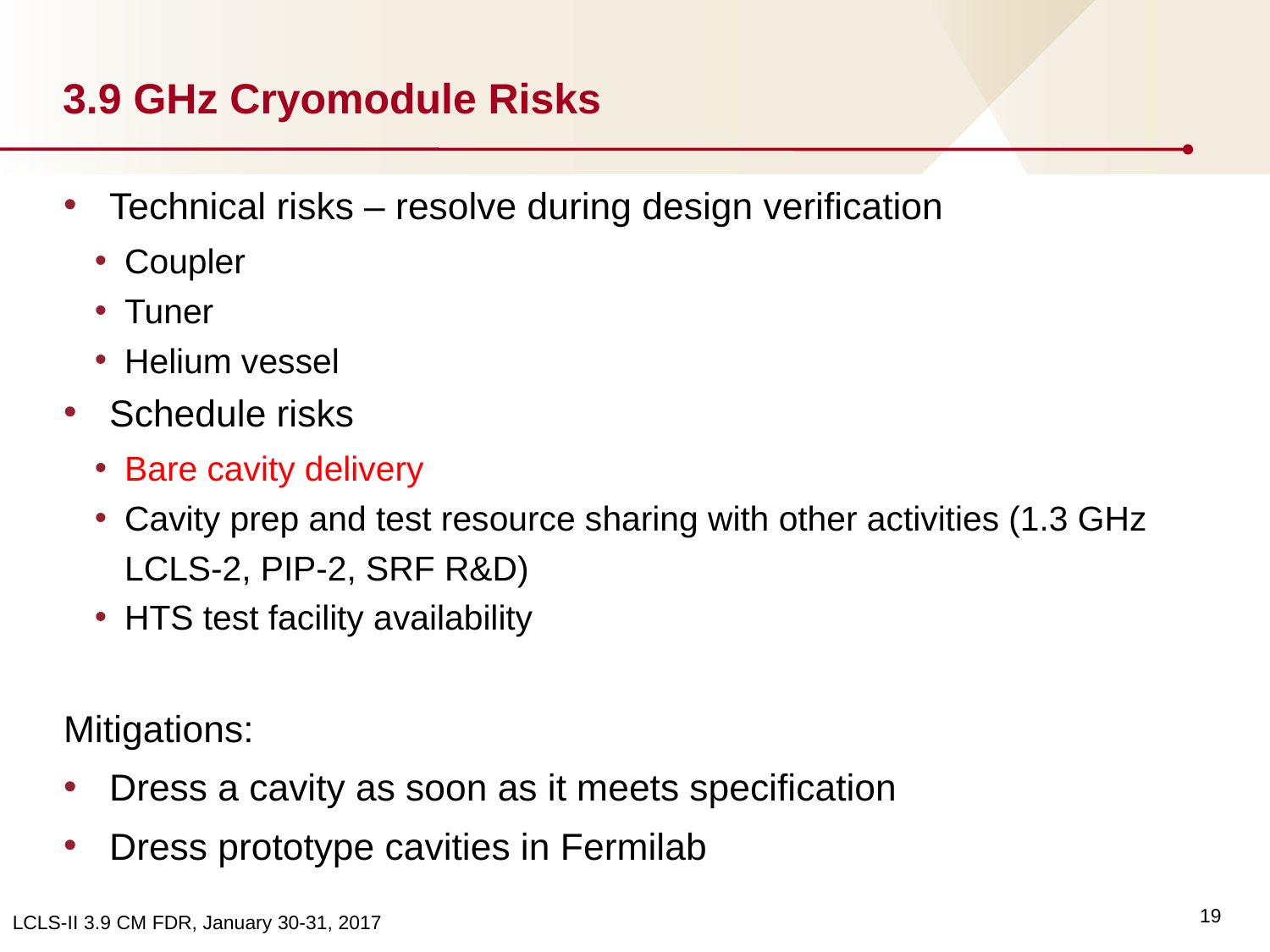

# 3.9 GHz Cryomodule Risks
Technical risks – resolve during design verification
Coupler
Tuner
Helium vessel
Schedule risks
Bare cavity delivery
Cavity prep and test resource sharing with other activities (1.3 GHz LCLS-2, PIP-2, SRF R&D)
HTS test facility availability

Mitigations:
Dress a cavity as soon as it meets specification
Dress prototype cavities in Fermilab

19
LCLS-II 3.9 CM FDR, January 30-31, 2017